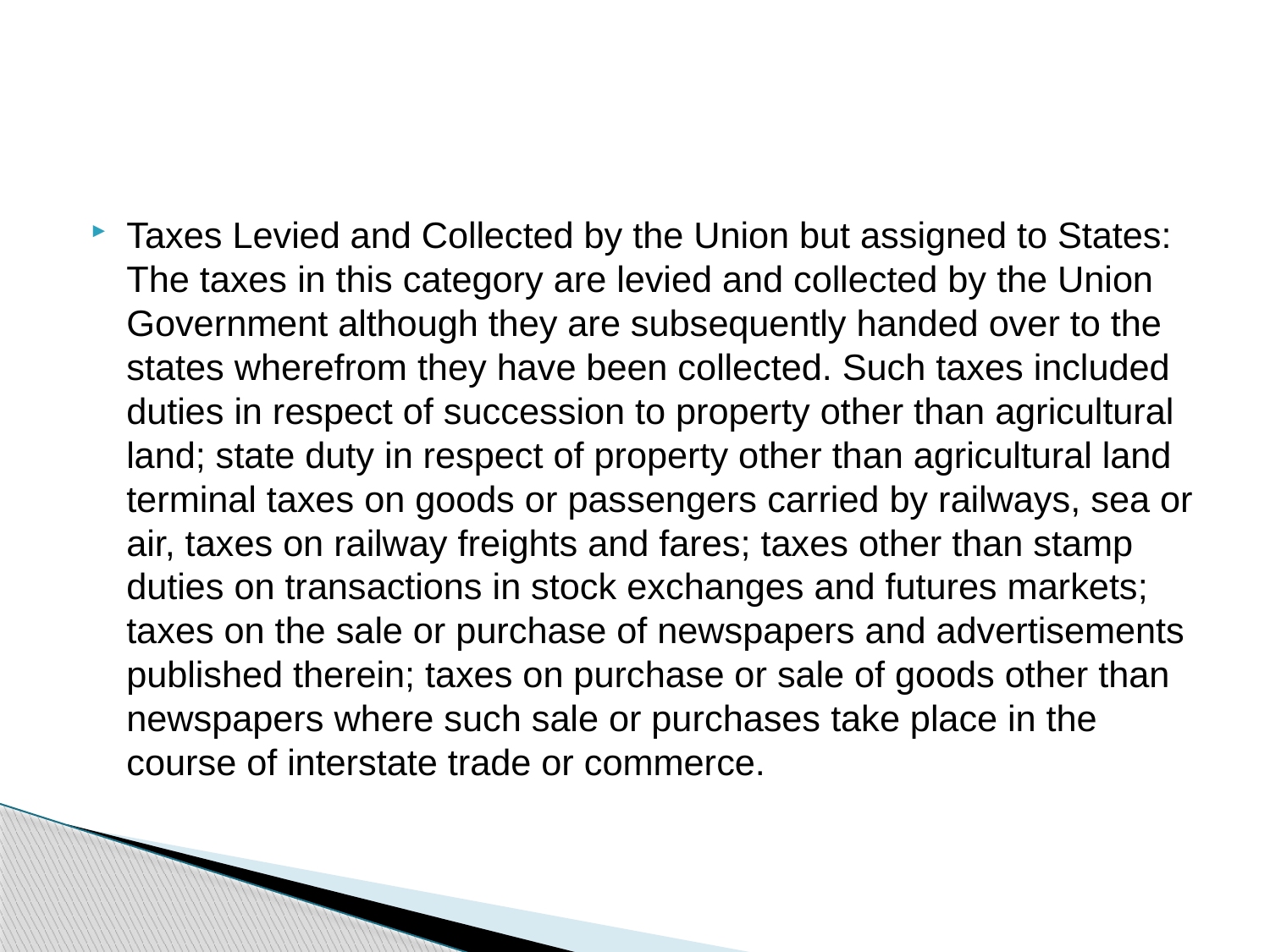

Taxes Levied and Collected by the Union but assigned to States: The taxes in this category are levied and collected by the Union Government although they are subsequently handed over to the states wherefrom they have been collected. Such taxes included duties in respect of succession to property other than agricultural land; state duty in respect of property other than agricultural land terminal taxes on goods or passengers carried by railways, sea or air, taxes on railway freights and fares; taxes other than stamp duties on transactions in stock exchanges and futures markets; taxes on the sale or purchase of newspapers and advertisements published therein; taxes on purchase or sale of goods other than newspapers where such sale or purchases take place in the course of interstate trade or commerce.